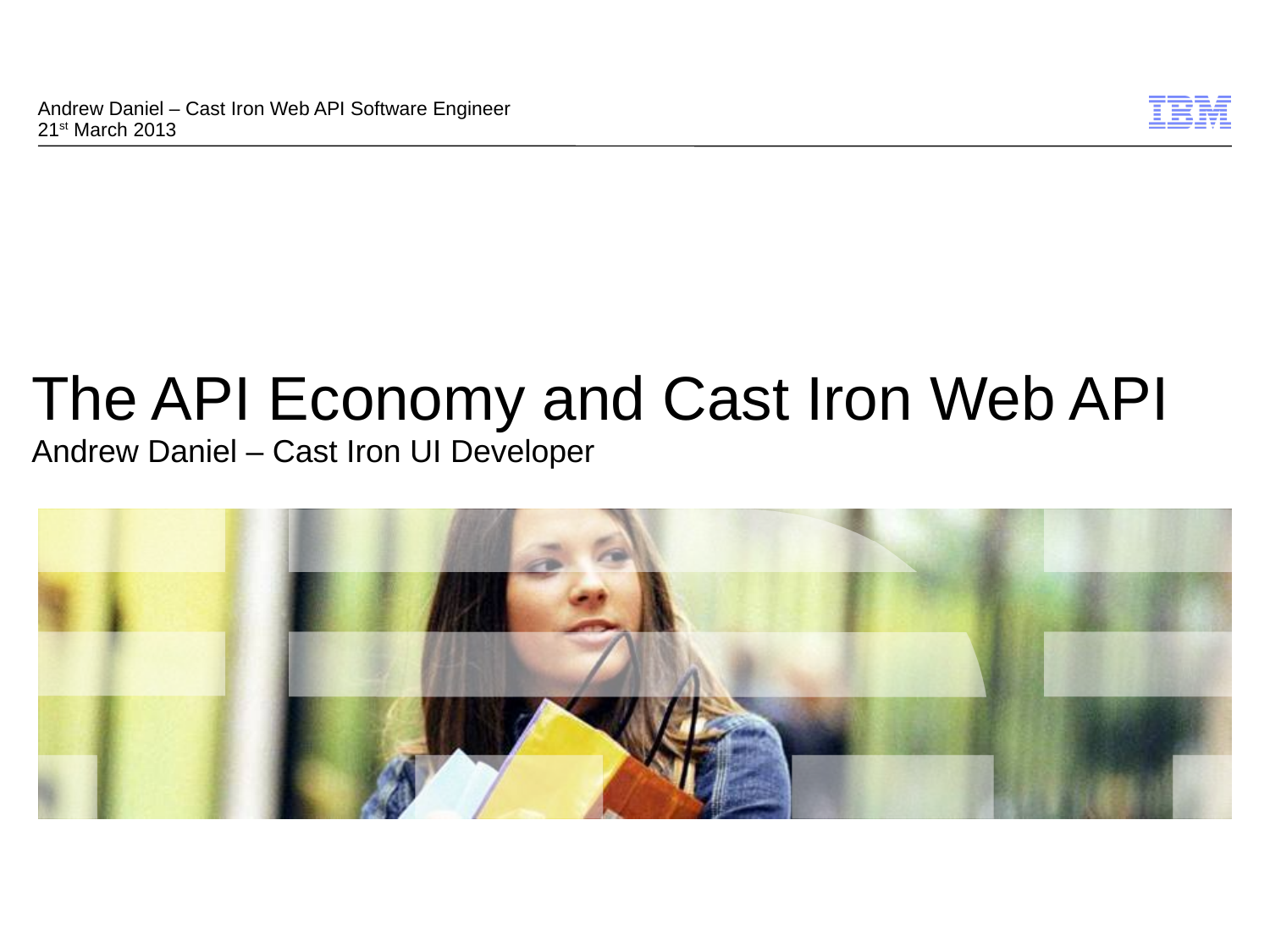

Andrew Daniel – Cast Iron Web API Software Engineer
21st March 2013
The API Economy and Cast Iron Web API
Andrew Daniel – Cast Iron UI Developer
1